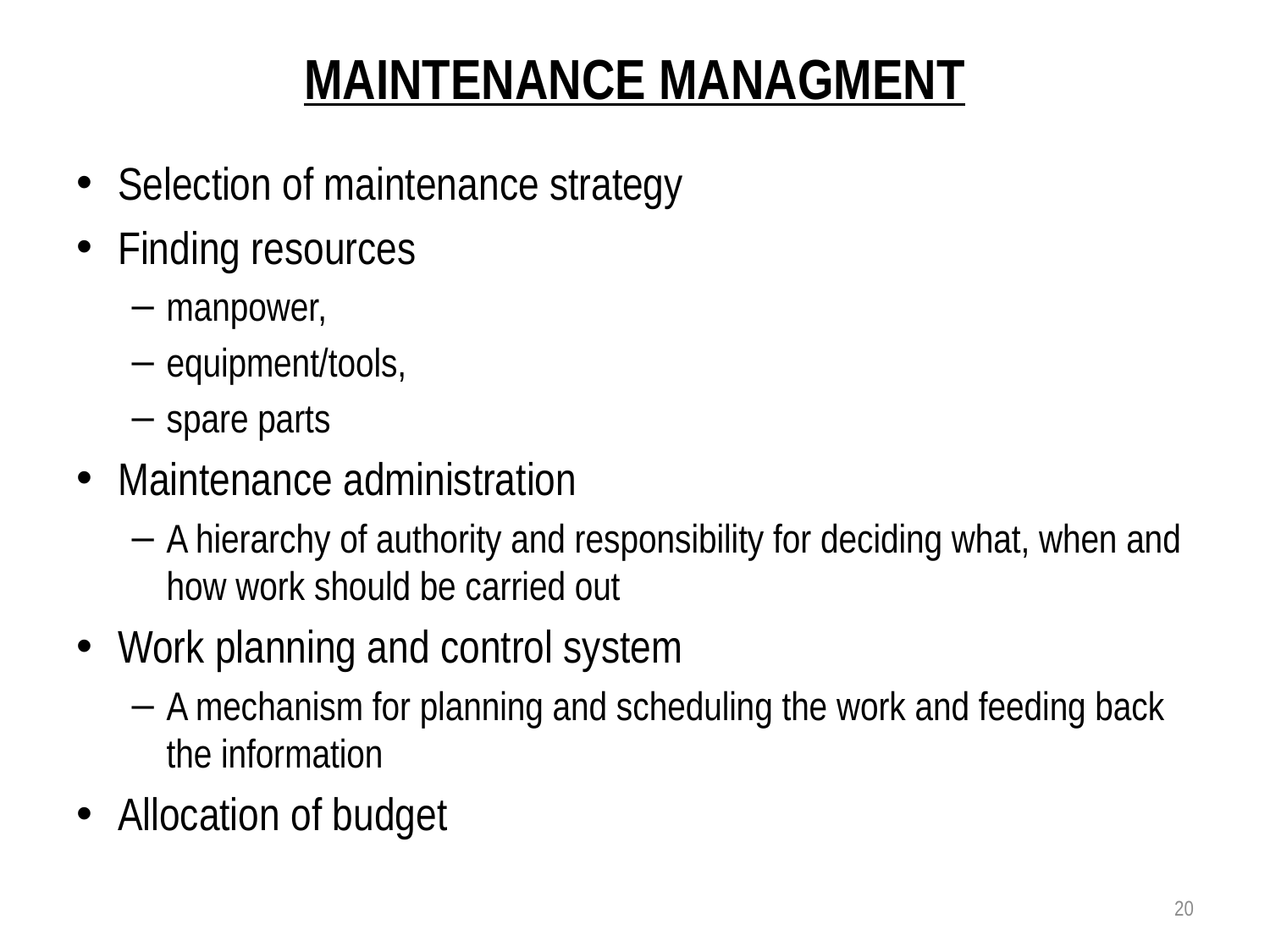

# MAINTENANCE MANAGMENT
Selection of maintenance strategy
Finding resources
manpower,
equipment/tools,
spare parts
Maintenance administration
A hierarchy of authority and responsibility for deciding what, when and how work should be carried out
Work planning and control system
A mechanism for planning and scheduling the work and feeding back the information
Allocation of budget
20